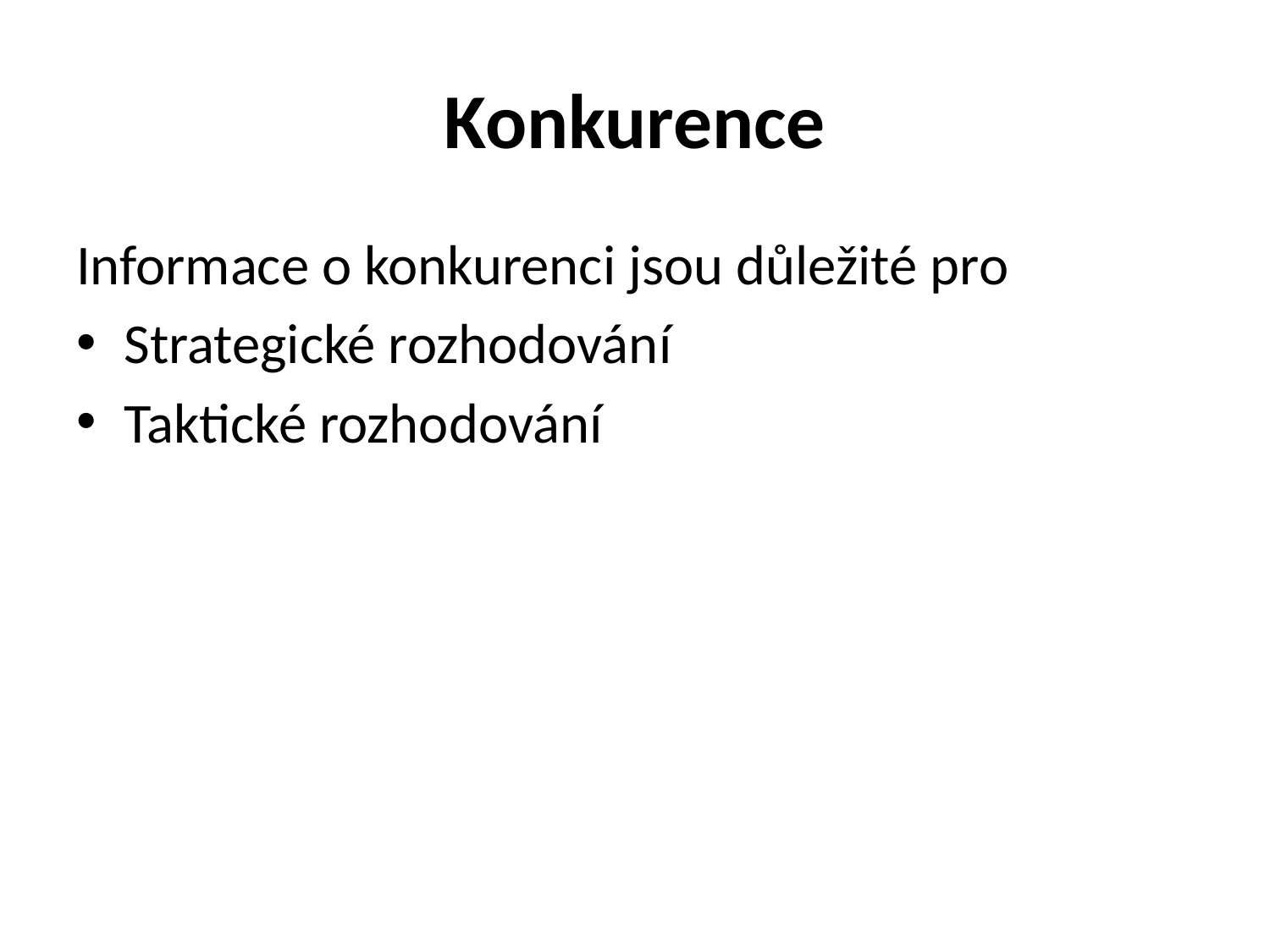

# Konkurence
Informace o konkurenci jsou důležité pro
Strategické rozhodování
Taktické rozhodování